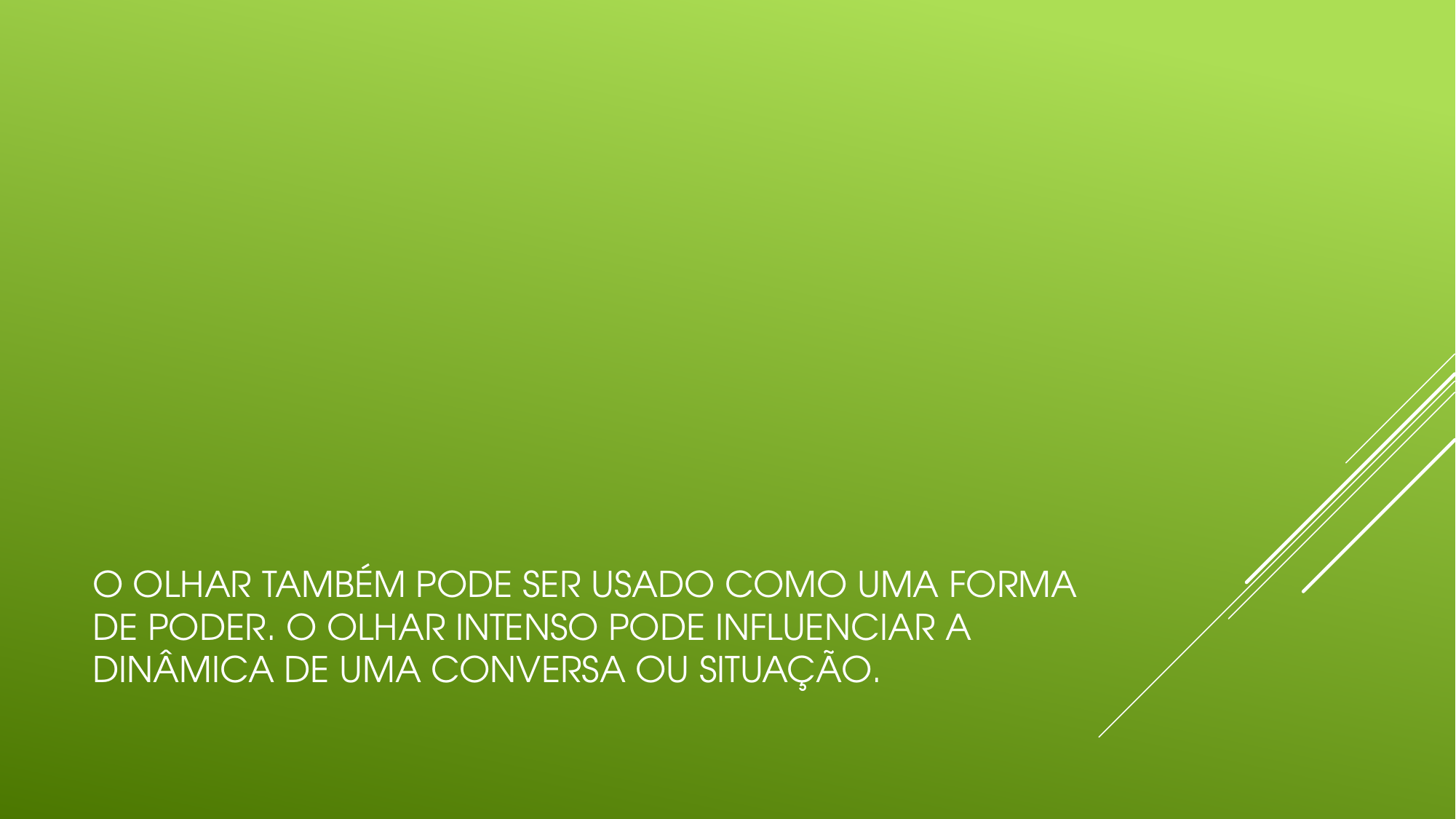

# O olhar também pode ser usado como uma forma de poder. O olhar intenso pode influenciar a dinâmica de uma conversa ou situação.